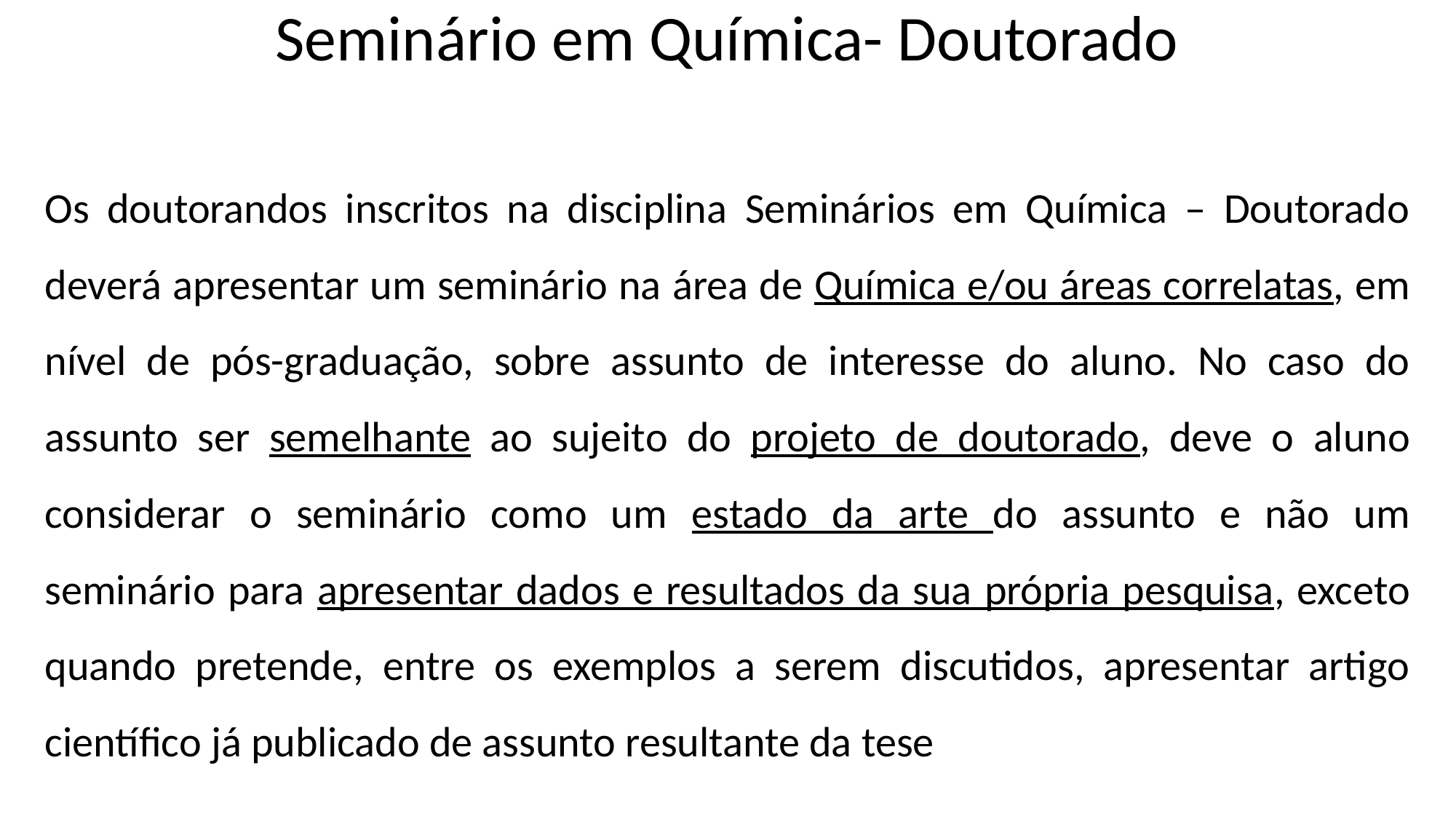

# Seminário em Química- Doutorado
Os doutorandos inscritos na disciplina Seminários em Química – Doutorado deverá apresentar um seminário na área de Química e/ou áreas correlatas, em nível de pós-graduação, sobre assunto de interesse do aluno. No caso do assunto ser semelhante ao sujeito do projeto de doutorado, deve o aluno considerar o seminário como um estado da arte do assunto e não um seminário para apresentar dados e resultados da sua própria pesquisa, exceto quando pretende, entre os exemplos a serem discutidos, apresentar artigo científico já publicado de assunto resultante da tese